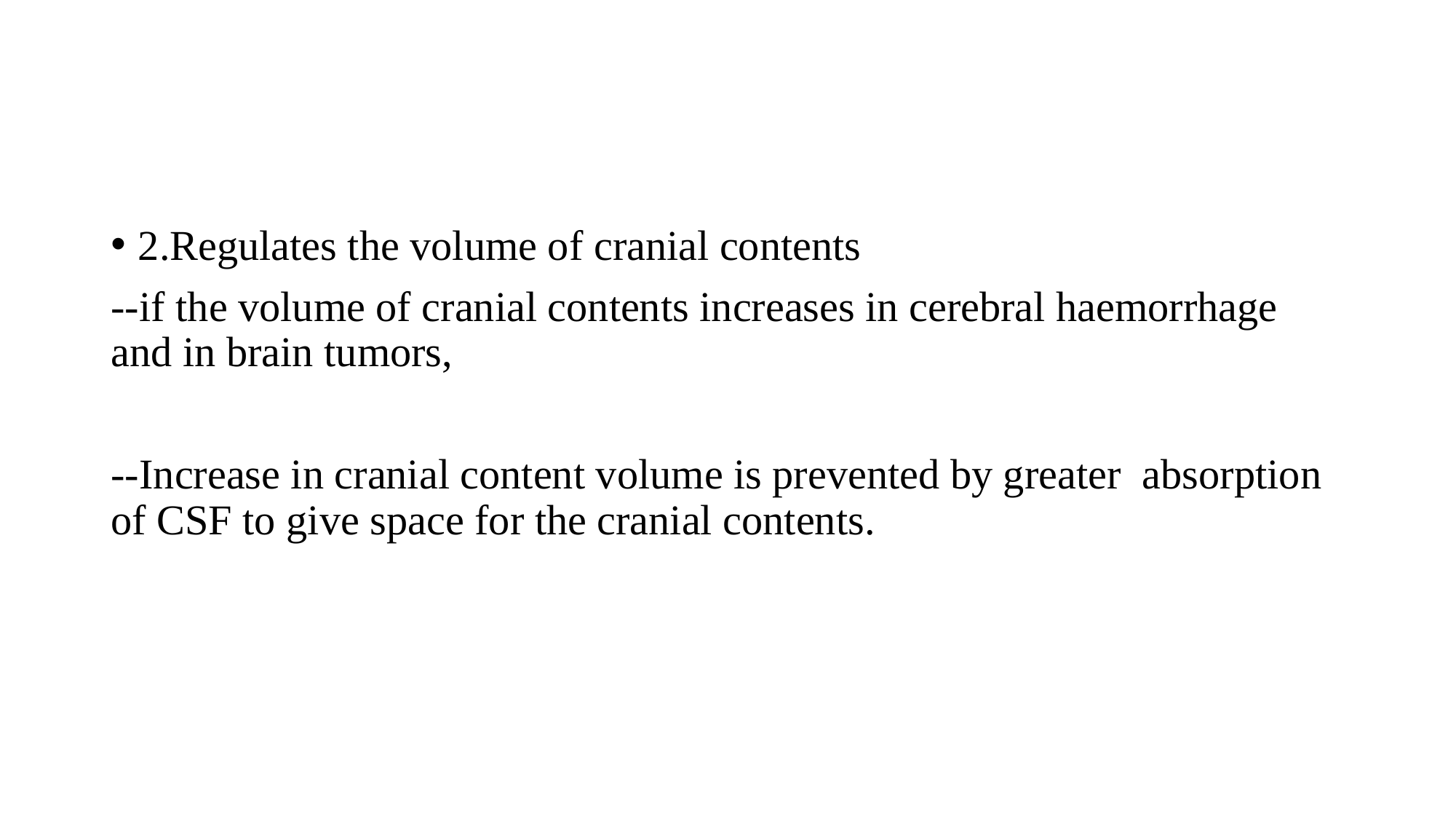

#
2.Regulates the volume of cranial contents
--if the volume of cranial contents increases in cerebral haemorrhage and in brain tumors,

--Increase in cranial content volume is prevented by greater  absorption of CSF to give space for the cranial contents.